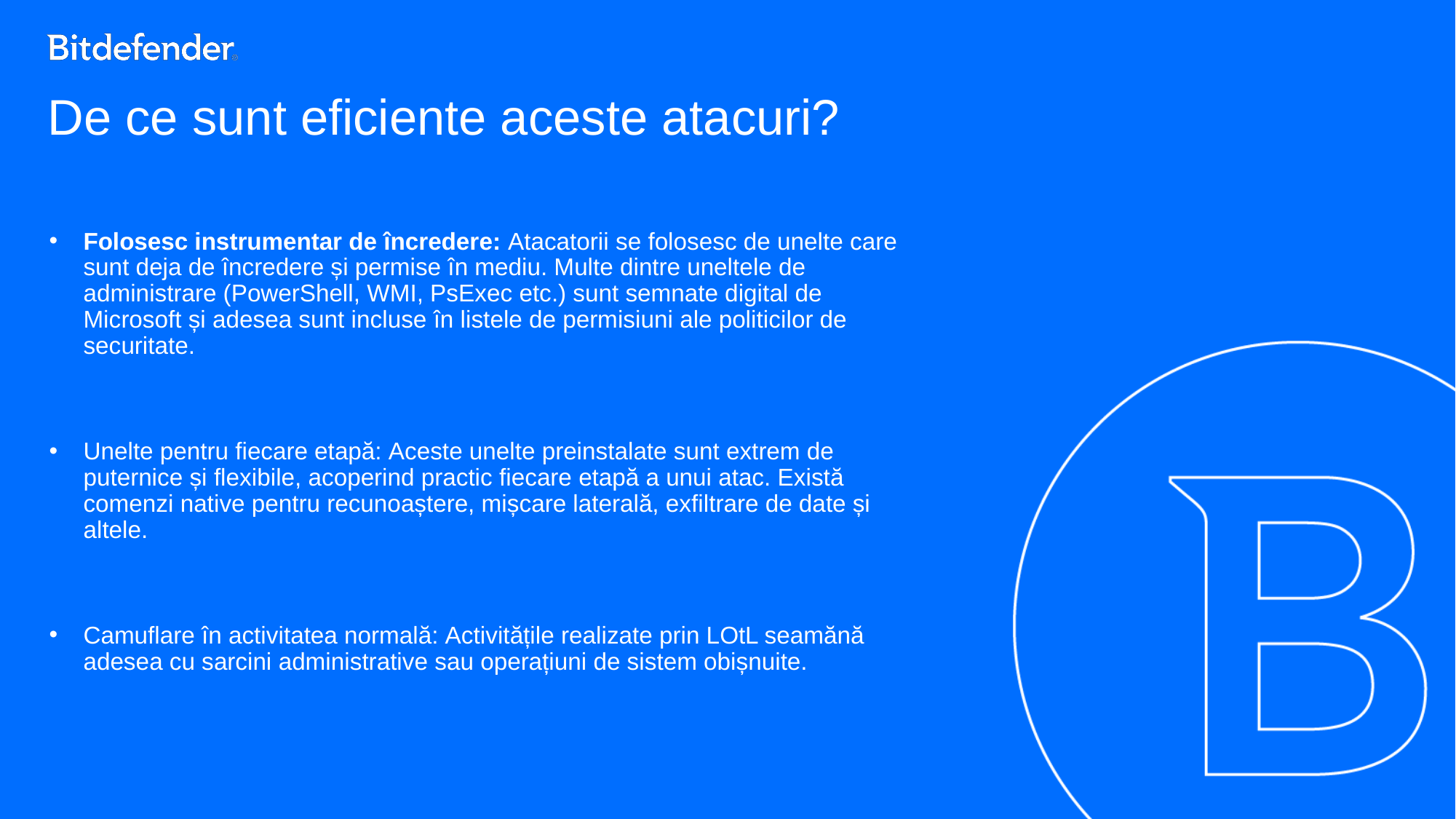

# De ce sunt eficiente aceste atacuri?

Folosesc instrumentar de încredere: Atacatorii se folosesc de unelte care sunt deja de încredere și permise în mediu. Multe dintre uneltele de administrare (PowerShell, WMI, PsExec etc.) sunt semnate digital de Microsoft și adesea sunt incluse în listele de permisiuni ale politicilor de securitate.

Unelte pentru fiecare etapă: Aceste unelte preinstalate sunt extrem de puternice și flexibile, acoperind practic fiecare etapă a unui atac. Există comenzi native pentru recunoaștere, mișcare laterală, exfiltrare de date și altele.

Camuflare în activitatea normală: Activitățile realizate prin LOtL seamănă adesea cu sarcini administrative sau operațiuni de sistem obișnuite.